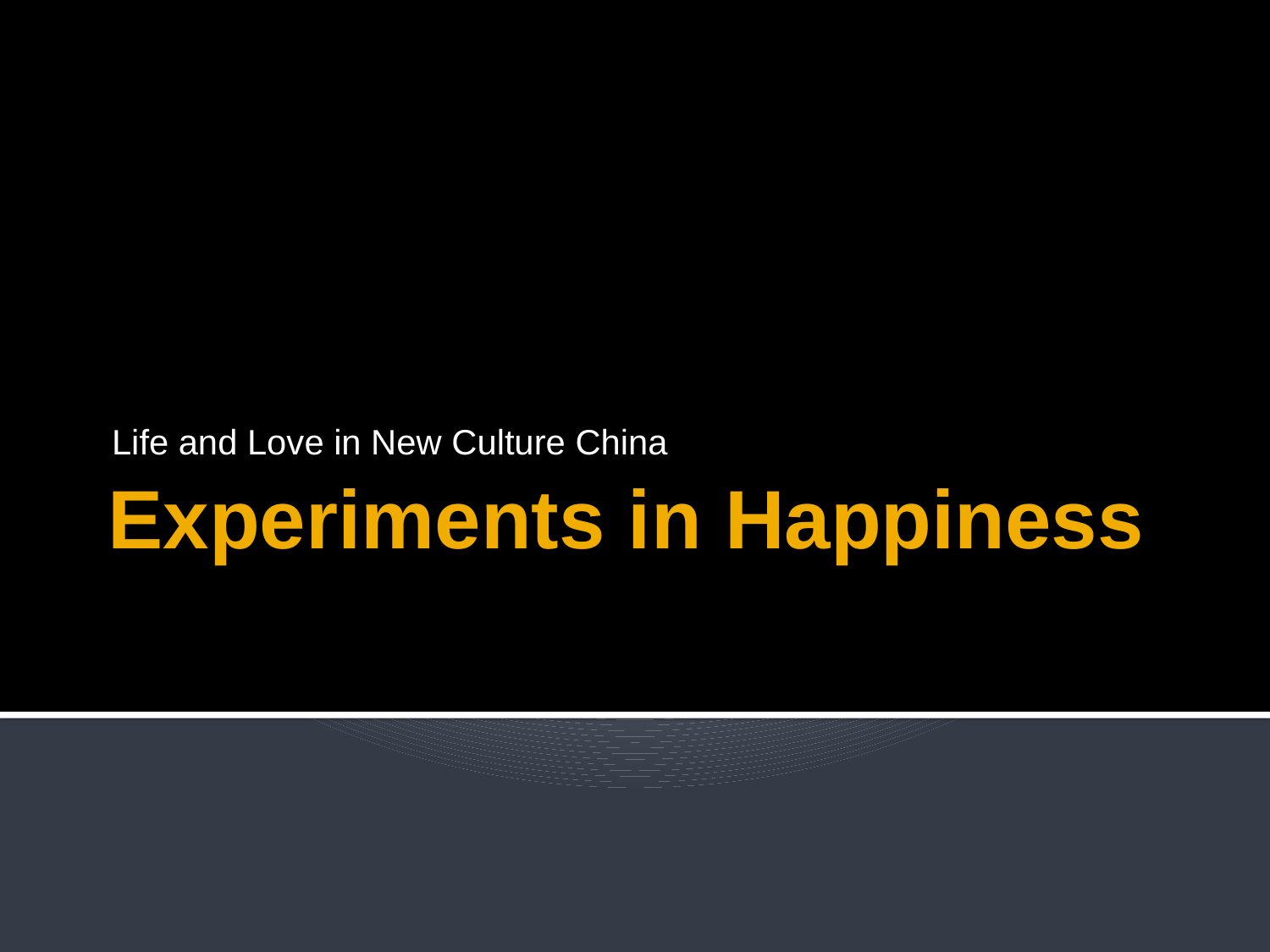

Life and Love in New Culture China
# Experiments in Happiness